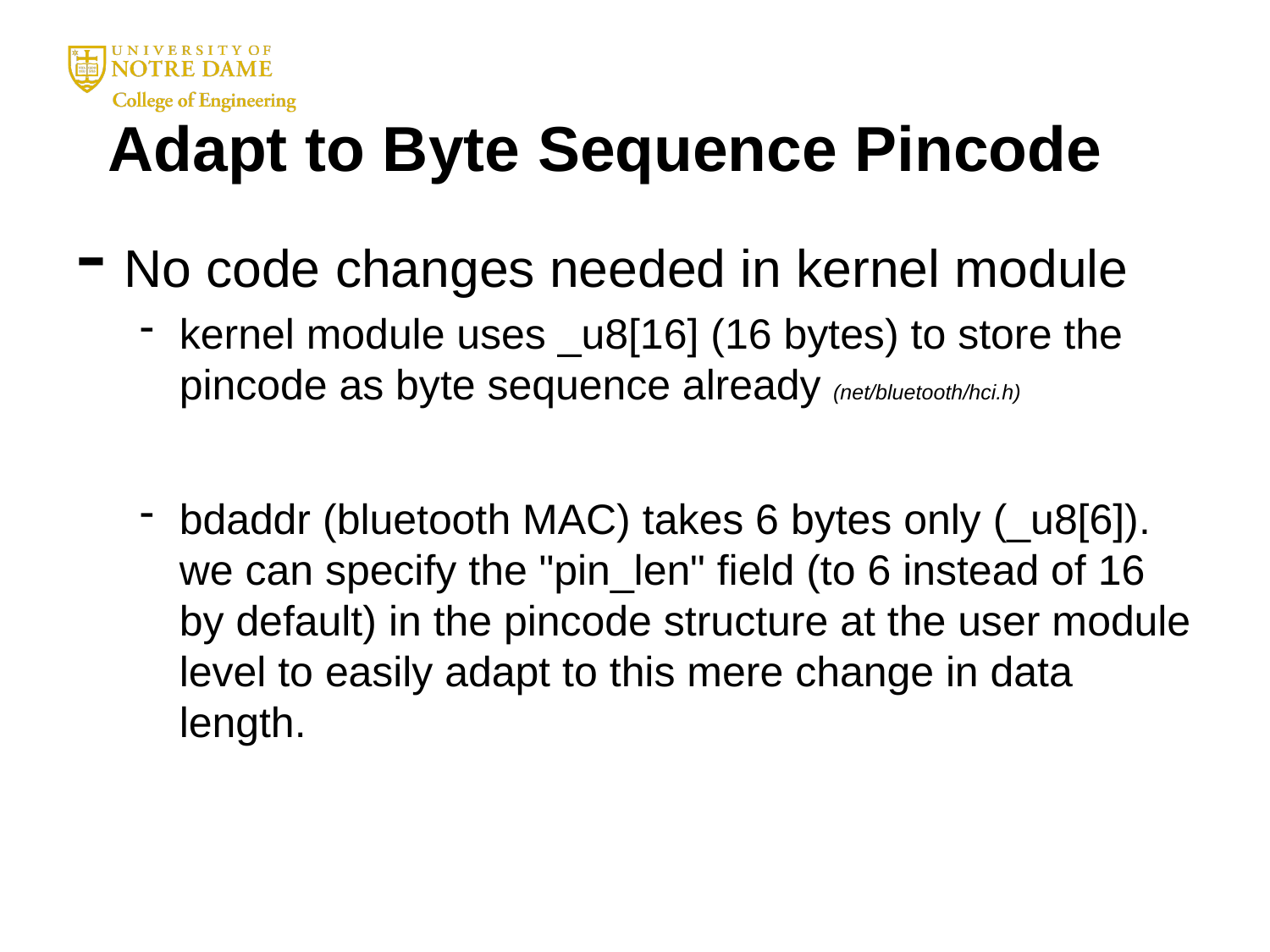

# Adapt to Byte Sequence Pincode
No code changes needed in kernel module
kernel module uses _u8[16] (16 bytes) to store the pincode as byte sequence already (net/bluetooth/hci.h)

bdaddr (bluetooth MAC) takes 6 bytes only (_u8[6]). we can specify the "pin_len" field (to 6 instead of 16 by default) in the pincode structure at the user module level to easily adapt to this mere change in data length.